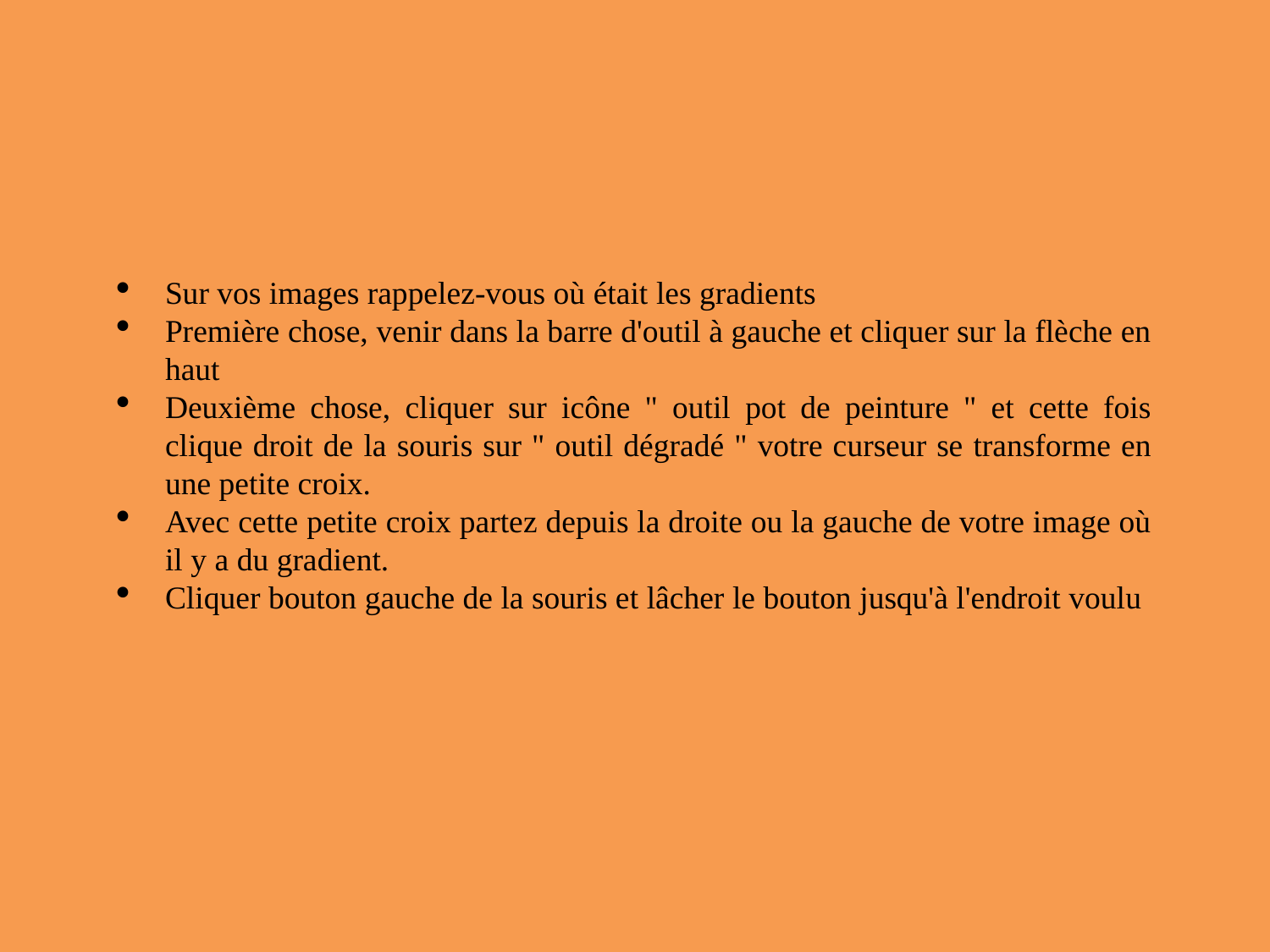

Sur vos images rappelez-vous où était les gradients
Première chose, venir dans la barre d'outil à gauche et cliquer sur la flèche en haut
Deuxième chose, cliquer sur icône " outil pot de peinture " et cette fois clique droit de la souris sur " outil dégradé " votre curseur se transforme en une petite croix.
Avec cette petite croix partez depuis la droite ou la gauche de votre image où il y a du gradient.
Cliquer bouton gauche de la souris et lâcher le bouton jusqu'à l'endroit voulu